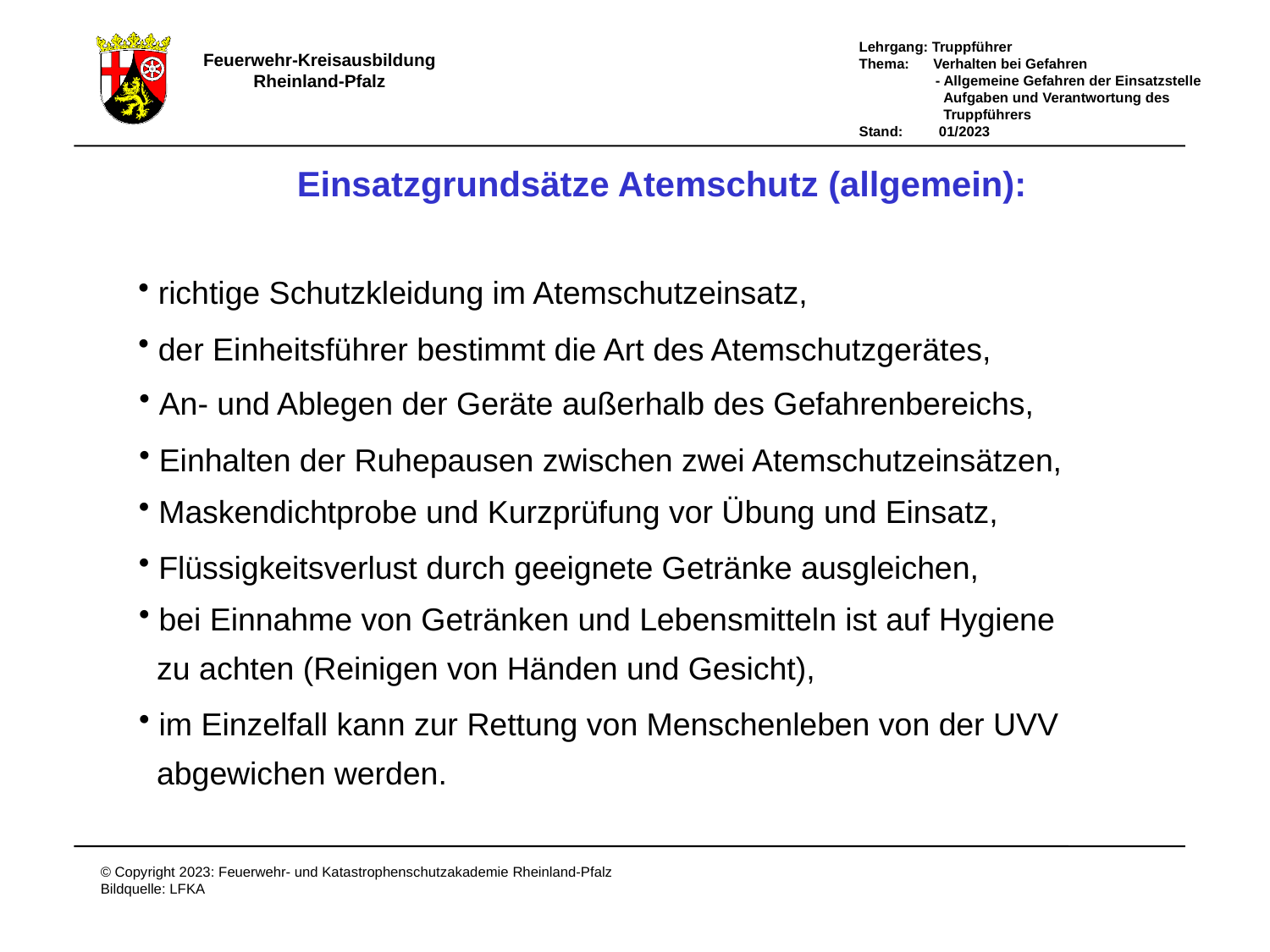

Einsatzgrundsätze Atemschutz (allgemein):
 richtige Schutzkleidung im Atemschutzeinsatz,
 der Einheitsführer bestimmt die Art des Atemschutzgerätes,
 An- und Ablegen der Geräte außerhalb des Gefahrenbereichs,
 Einhalten der Ruhepausen zwischen zwei Atemschutzeinsätzen,
 Maskendichtprobe und Kurzprüfung vor Übung und Einsatz,
 Flüssigkeitsverlust durch geeignete Getränke ausgleichen,
 bei Einnahme von Getränken und Lebensmitteln ist auf Hygiene
  zu achten (Reinigen von Händen und Gesicht),
 im Einzelfall kann zur Rettung von Menschenleben von der UVV
  abgewichen werden.
# E-grundsätze Atemschutz-allgemein-